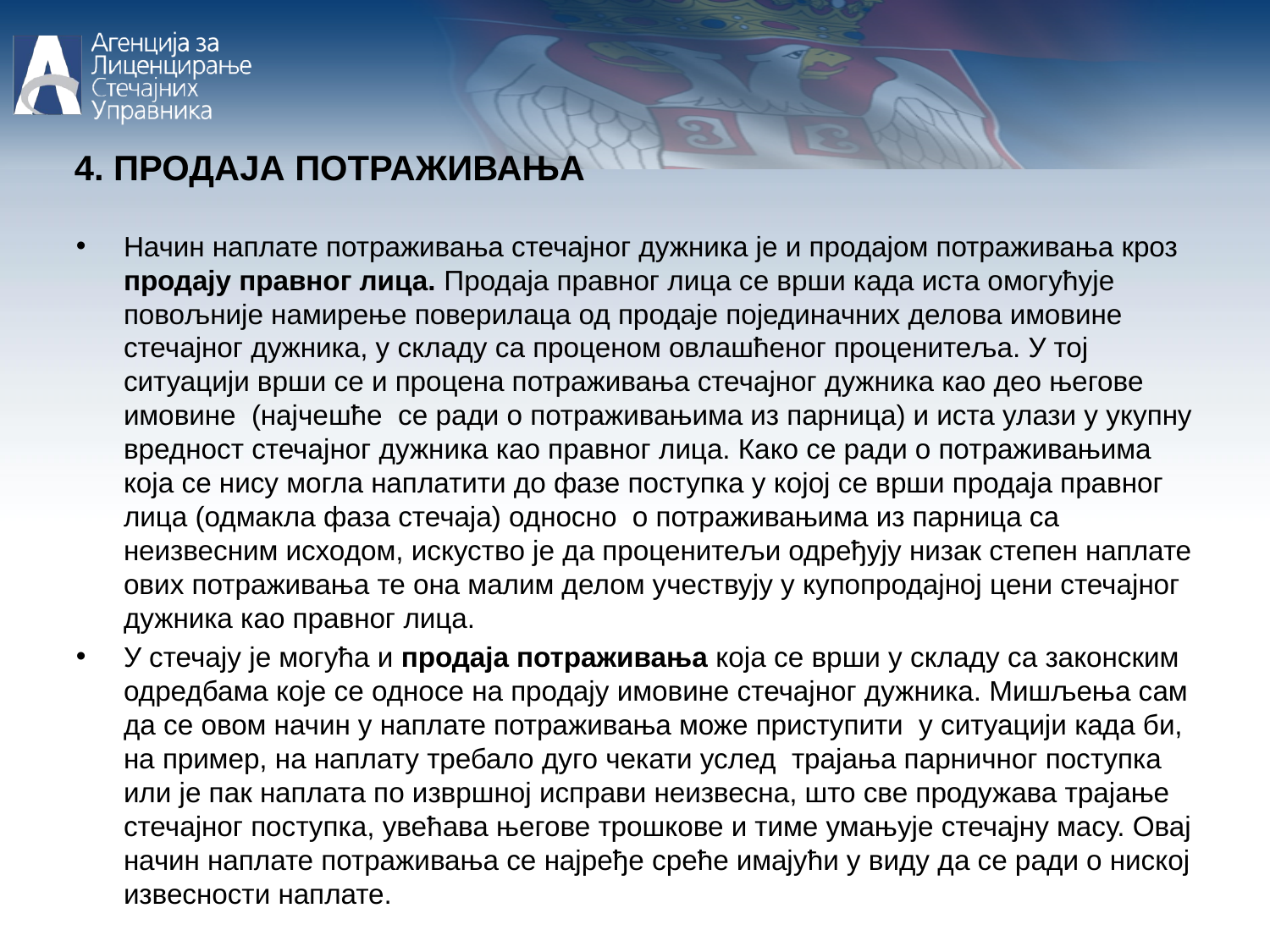

4. ПРОДАЈА ПОТРАЖИВАЊА
Начин наплате потраживања стечајног дужника је и продајом потраживања кроз продају правног лица. Продаја правног лица се врши када иста омогућује повољније намирење поверилаца од продаје појединачних делова имовине стечајног дужника, у складу са проценом овлашћеног проценитеља. У тој ситуацији врши се и процена потраживања стечајног дужника као део његове имовине  (најчешће  се ради о потраживањима из парница) и иста улази у укупну вредност стечајног дужника као правног лица. Како се ради о потраживањима која се нису могла наплатити до фазе поступка у којој се врши продаја правног лица (одмакла фаза стечаја) односно  о потраживањима из парница са неизвесним исходом, искуство је да проценитељи одређују низак степен наплате ових потраживања те она малим делом учествују у купопродајној цени стечајног дужника као правног лица.
У стечају је могућа и продаја потраживања која се врши у складу са законским одредбама које се односе на продају имовине стечајног дужника. Мишљења сам да се овом начин у наплате потраживања може приступити  у ситуацији када би, на пример, на наплату требало дуго чекати услед  трајања парничног поступка  или је пак наплата по извршној исправи неизвесна, што све продужава трајање стечајног поступка, увећава његове трошкове и тиме умањује стечајну масу. Овај начин наплате потраживања се најређе среће имајући у виду да се ради о ниској извесности наплате.